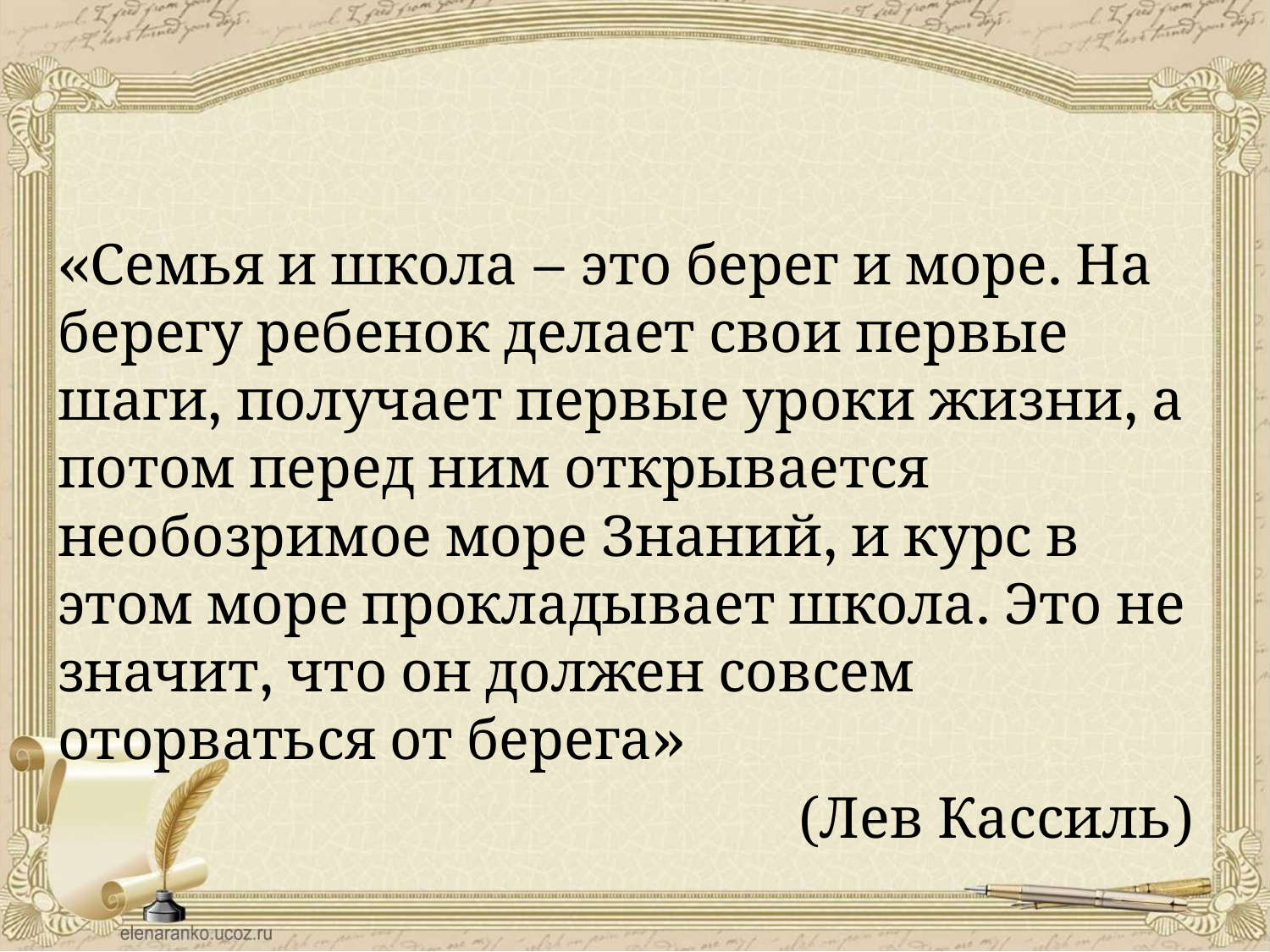

#
«Семья и школа – это берег и море. На берегу ребенок делает свои первые шаги, получает первые уроки жизни, а потом перед ним открывается необозримое море Знаний, и курс в этом море прокладывает школа. Это не значит, что он должен совсем оторваться от берега»
(Лев Кассиль)